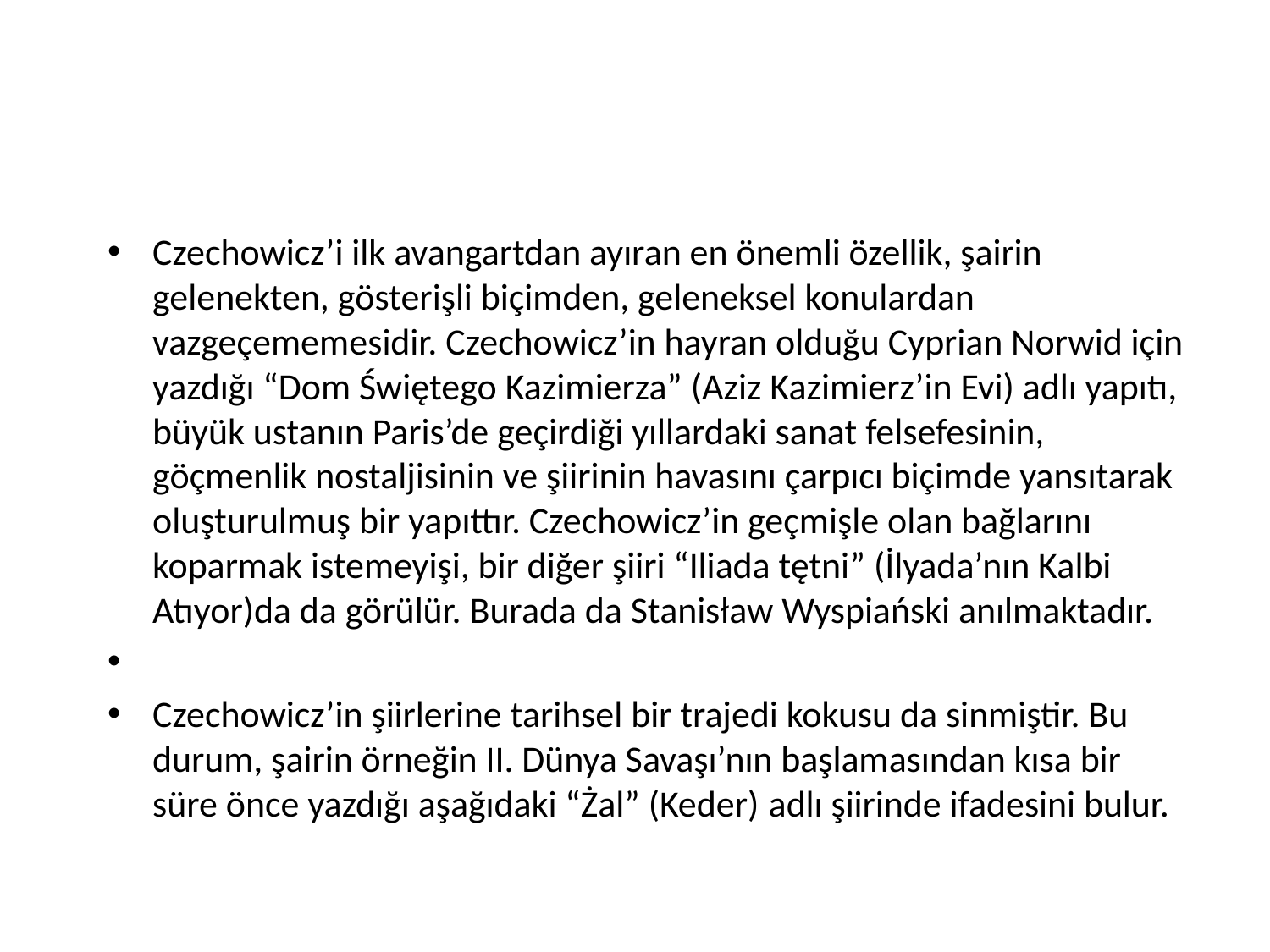

#
Czechowicz’i ilk avangartdan ayıran en önemli özellik, şairin gelenekten, gösterişli biçimden, geleneksel konulardan vazgeçememesidir. Czechowicz’in hayran olduğu Cyprian Norwid için yazdığı “Dom Świętego Kazimierza” (Aziz Kazimierz’in Evi) adlı yapıtı, büyük ustanın Paris’de geçirdiği yıllardaki sanat felsefesinin, göçmenlik nostaljisinin ve şiirinin havasını çarpıcı biçimde yansıtarak oluşturulmuş bir yapıttır. Czechowicz’in geçmişle olan bağlarını koparmak istemeyişi, bir diğer şiiri “Iliada tętni” (İlyada’nın Kalbi Atıyor)da da görülür. Burada da Stanisław Wyspiański anılmaktadır.

Czechowicz’in şiirlerine tarihsel bir trajedi kokusu da sinmiştir. Bu durum, şairin örneğin II. Dünya Savaşı’nın başlamasından kısa bir süre önce yazdığı aşağıdaki “Żal” (Keder) adlı şiirinde ifadesini bulur.